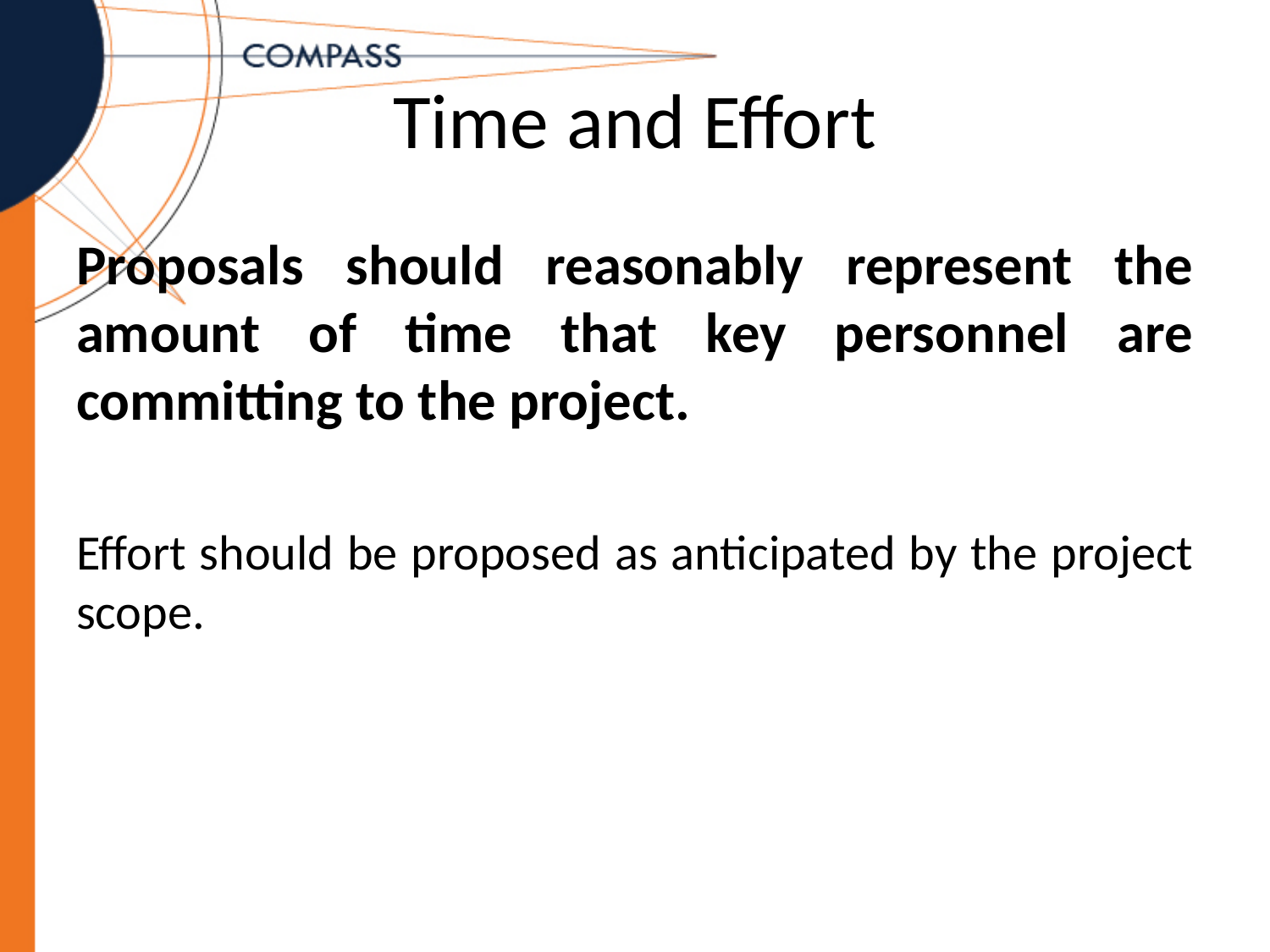

# Time and Effort
Proposals should reasonably represent the amount of time that key personnel are committing to the project.

Effort should be proposed as anticipated by the project scope.